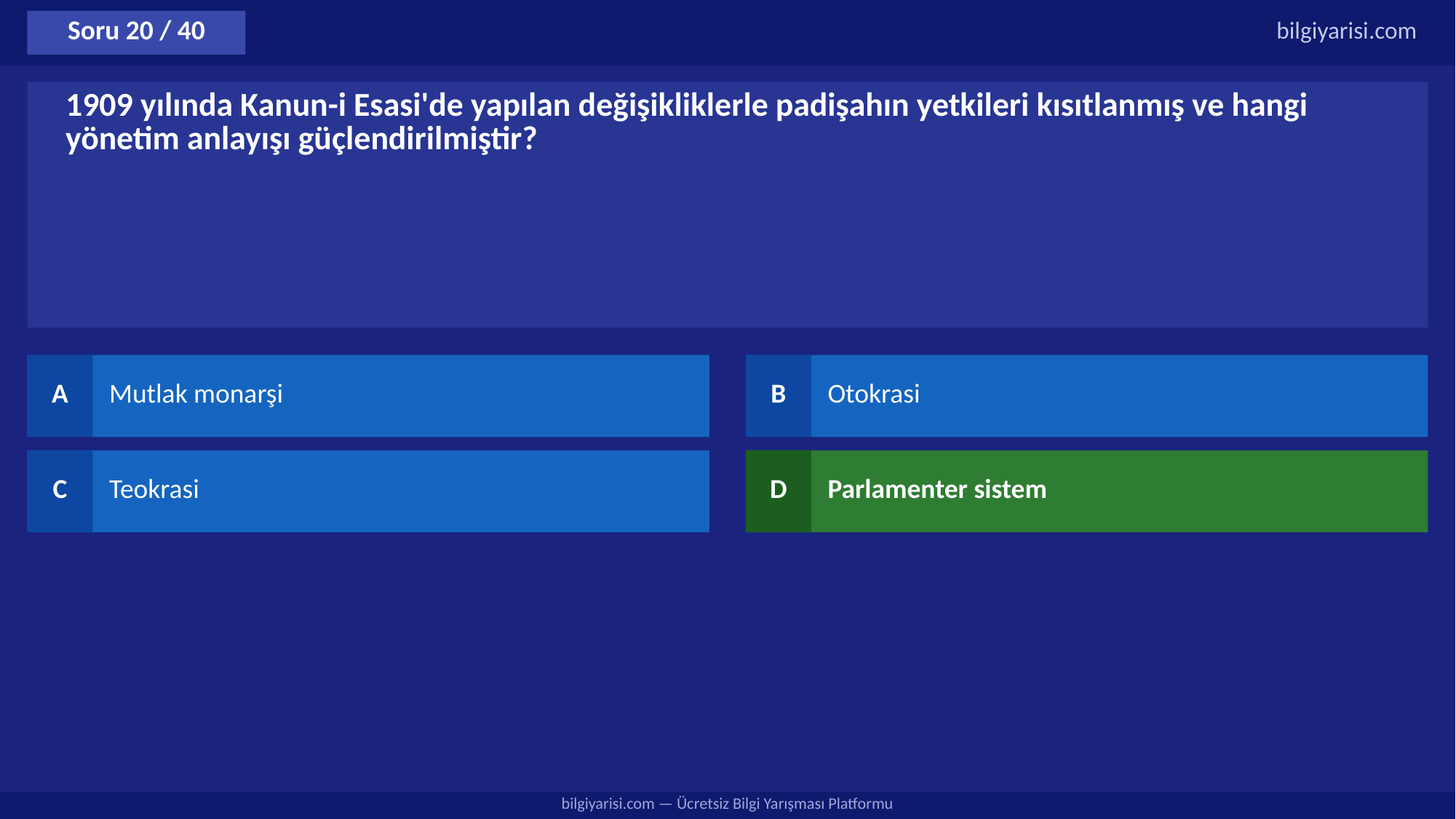

Soru 20 / 40
bilgiyarisi.com

1909 yılında Kanun-i Esasi'de yapılan değişikliklerle padişahın yetkileri kısıtlanmış ve hangi yönetim anlayışı güçlendirilmiştir?

A
Mutlak monarşi

B
Otokrasi

C
Teokrasi

D
Parlamenter sistem
bilgiyarisi.com — Ücretsiz Bilgi Yarışması Platformu